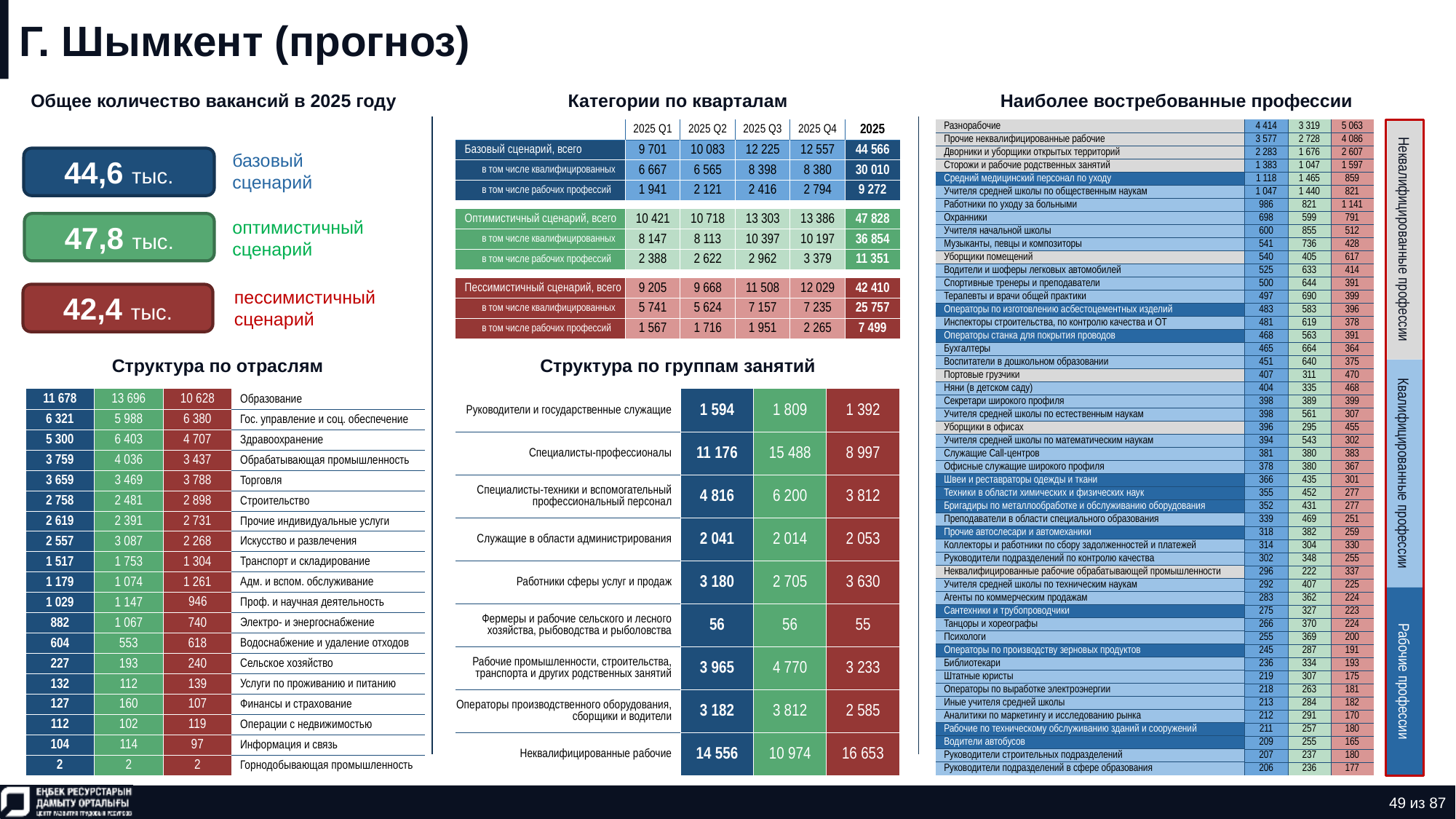

# Г. Шымкент (прогноз)
Общее количество вакансий в 2025 году
Категории по кварталам
Наиболее востребованные профессии
| Разнорабочие | 4 414 | 3 319 | 5 063 |
| --- | --- | --- | --- |
| Прочие неквалифицированные рабочие | 3 577 | 2 728 | 4 086 |
| Дворники и уборщики открытых территорий | 2 283 | 1 676 | 2 607 |
| Сторожи и рабочие родственных занятий | 1 383 | 1 047 | 1 597 |
| Средний медицинский персонал по уходу | 1 118 | 1 465 | 859 |
| Учителя средней школы по общественным наукам | 1 047 | 1 440 | 821 |
| Работники по уходу за больными | 986 | 821 | 1 141 |
| Охранники | 698 | 599 | 791 |
| Учителя начальной школы | 600 | 855 | 512 |
| Музыканты, певцы и композиторы | 541 | 736 | 428 |
| Уборщики помещений | 540 | 405 | 617 |
| Водители и шоферы легковых автомобилей | 525 | 633 | 414 |
| Спортивные тренеры и преподаватели | 500 | 644 | 391 |
| Терапевты и врачи общей практики | 497 | 690 | 399 |
| Операторы по изготовлению асбестоцементных изделий | 483 | 583 | 396 |
| Инспекторы строительства, по контролю качества и ОТ | 481 | 619 | 378 |
| Операторы станка для покрытия проводов | 468 | 563 | 391 |
| Бухгалтеры | 465 | 664 | 364 |
| Воспитатели в дошкольном образовании | 451 | 640 | 375 |
| Портовые грузчики | 407 | 311 | 470 |
| Няни (в детском саду) | 404 | 335 | 468 |
| Секретари широкого профиля | 398 | 389 | 399 |
| Учителя средней школы по естественным наукам | 398 | 561 | 307 |
| Уборщики в офисах | 396 | 295 | 455 |
| Учителя средней школы по математическим наукам | 394 | 543 | 302 |
| Служащие Call-центров | 381 | 380 | 383 |
| Офисные служащие широкого профиля | 378 | 380 | 367 |
| Швеи и реставраторы одежды и ткани | 366 | 435 | 301 |
| Техники в области химических и физических наук | 355 | 452 | 277 |
| Бригадиры по металлообработке и обслуживанию оборудования | 352 | 431 | 277 |
| Преподаватели в области специального образования | 339 | 469 | 251 |
| Прочие автослесари и автомеханики | 318 | 382 | 259 |
| Коллекторы и работники по сбору задолженностей и платежей | 314 | 304 | 330 |
| Руководители подразделений по контролю качества | 302 | 348 | 255 |
| Неквалифицированные рабочие обрабатывающей промышленности | 296 | 222 | 337 |
| Учителя средней школы по техническим наукам | 292 | 407 | 225 |
| Агенты по коммерческим продажам | 283 | 362 | 224 |
| Сантехники и трубопроводчики | 275 | 327 | 223 |
| Танцоры и хореографы | 266 | 370 | 224 |
| Психологи | 255 | 369 | 200 |
| Операторы по производству зерновых продуктов | 245 | 287 | 191 |
| Библиотекари | 236 | 334 | 193 |
| Штатные юристы | 219 | 307 | 175 |
| Операторы по выработке электроэнергии | 218 | 263 | 181 |
| Иные учителя средней школы | 213 | 284 | 182 |
| Аналитики по маркетингу и исследованию рынка | 212 | 291 | 170 |
| Рабочие по техническому обслуживанию зданий и сооружений | 211 | 257 | 180 |
| Водители автобусов | 209 | 255 | 165 |
| Руководители строительных подразделений | 207 | 237 | 180 |
| Руководители подразделений в сфере образования | 206 | 236 | 177 |
|  | 2025 Q1 | 2025 Q2 | 2025 Q3 | 2025 Q4 | 2025 |
| --- | --- | --- | --- | --- | --- |
| Базовый сценарий, всего | 9 701 | 10 083 | 12 225 | 12 557 | 44 566 |
| в том числе квалифицированных | 6 667 | 6 565 | 8 398 | 8 380 | 30 010 |
| в том числе рабочих профессий | 1 941 | 2 121 | 2 416 | 2 794 | 9 272 |
|  |  |  |  |  |  |
| Оптимистичный сценарий, всего | 10 421 | 10 718 | 13 303 | 13 386 | 47 828 |
| в том числе квалифицированных | 8 147 | 8 113 | 10 397 | 10 197 | 36 854 |
| в том числе рабочих профессий | 2 388 | 2 622 | 2 962 | 3 379 | 11 351 |
|  |  |  |  |  |  |
| Пессимистичный сценарий, всего | 9 205 | 9 668 | 11 508 | 12 029 | 42 410 |
| в том числе квалифицированных | 5 741 | 5 624 | 7 157 | 7 235 | 25 757 |
| в том числе рабочих профессий | 1 567 | 1 716 | 1 951 | 2 265 | 7 499 |
44,6 тыс.
базовый сценарий
47,8 тыс.
оптимистичный сценарий
Неквалифицированные профессии
42,4 тыс.
пессимистичный сценарий
Структура по отраслям
Структура по группам занятий
| 11 678 | 13 696 | 10 628 | Образование |
| --- | --- | --- | --- |
| 6 321 | 5 988 | 6 380 | Гос. управление и соц. обеспечение |
| 5 300 | 6 403 | 4 707 | Здравоохранение |
| 3 759 | 4 036 | 3 437 | Обрабатывающая промышленность |
| 3 659 | 3 469 | 3 788 | Торговля |
| 2 758 | 2 481 | 2 898 | Строительство |
| 2 619 | 2 391 | 2 731 | Прочие индивидуальные услуги |
| 2 557 | 3 087 | 2 268 | Искусство и развлечения |
| 1 517 | 1 753 | 1 304 | Транспорт и складирование |
| 1 179 | 1 074 | 1 261 | Адм. и вспом. обслуживание |
| 1 029 | 1 147 | 946 | Проф. и научная деятельность |
| 882 | 1 067 | 740 | Электро- и энергоснабжение |
| 604 | 553 | 618 | Водоснабжение и удаление отходов |
| 227 | 193 | 240 | Сельское хозяйство |
| 132 | 112 | 139 | Услуги по проживанию и питанию |
| 127 | 160 | 107 | Финансы и страхование |
| 112 | 102 | 119 | Операции с недвижимостью |
| 104 | 114 | 97 | Информация и связь |
| 2 | 2 | 2 | Горнодобывающая промышленность |
| Руководители и государственные служащие | 1 594 | 1 809 | 1 392 |
| --- | --- | --- | --- |
| Специалисты-профессионалы | 11 176 | 15 488 | 8 997 |
| Специалисты-техники и вспомогательный профессиональный персонал | 4 816 | 6 200 | 3 812 |
| Служащие в области администрирования | 2 041 | 2 014 | 2 053 |
| Работники сферы услуг и продаж | 3 180 | 2 705 | 3 630 |
| Фермеры и рабочие сельского и лесного хозяйства, рыбоводства и рыболовства | 56 | 56 | 55 |
| Рабочие промышленности, строительства, транспорта и других родственных занятий | 3 965 | 4 770 | 3 233 |
| Операторы производственного оборудования, сборщики и водители | 3 182 | 3 812 | 2 585 |
| Неквалифицированные рабочие | 14 556 | 10 974 | 16 653 |

Квалифицированные профессии
Рабочие профессии
49 из 87